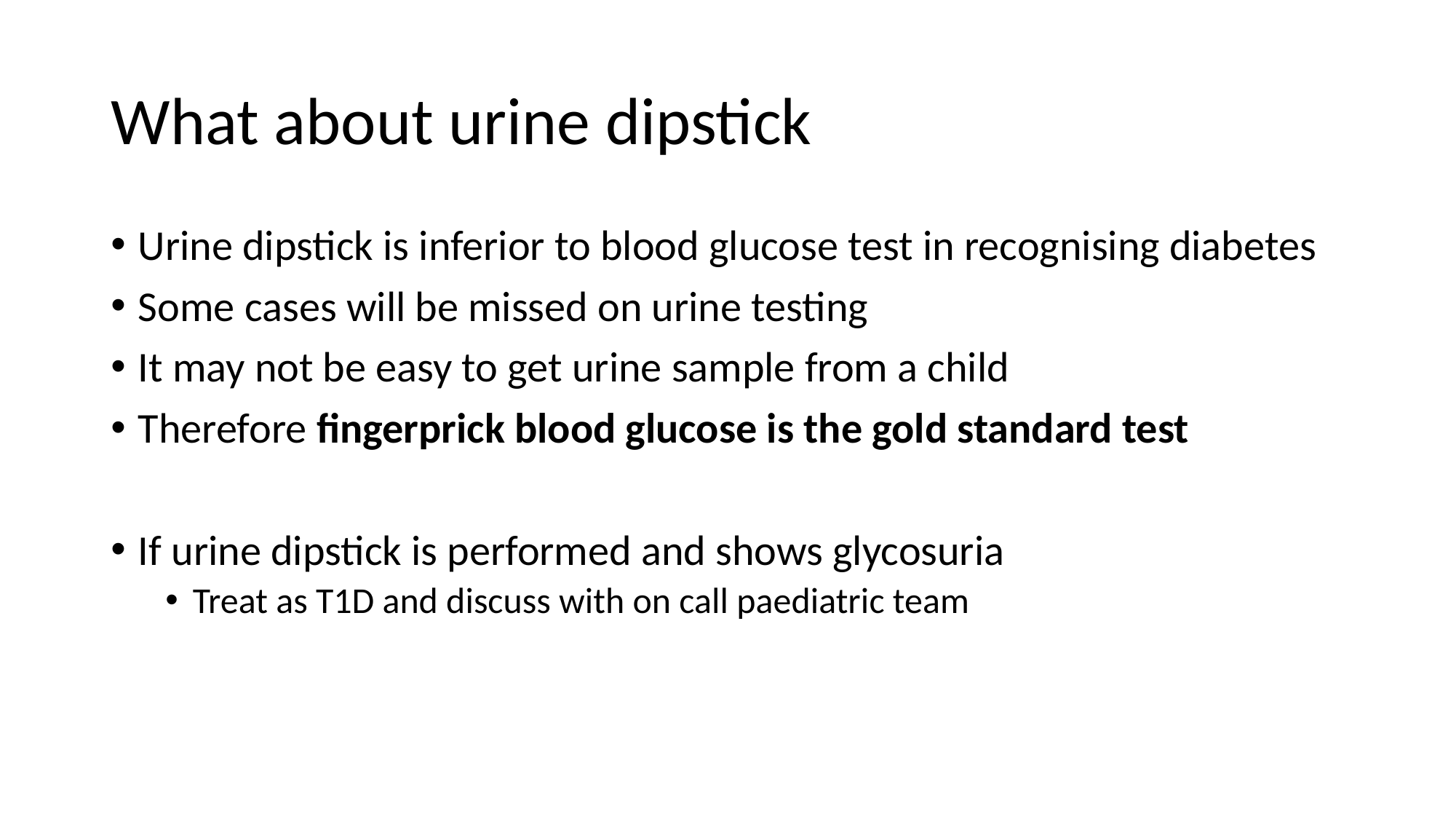

# What about urine dipstick
Urine dipstick is inferior to blood glucose test in recognising diabetes
Some cases will be missed on urine testing
It may not be easy to get urine sample from a child
Therefore fingerprick blood glucose is the gold standard test

If urine dipstick is performed and shows glycosuria
Treat as T1D and discuss with on call paediatric team